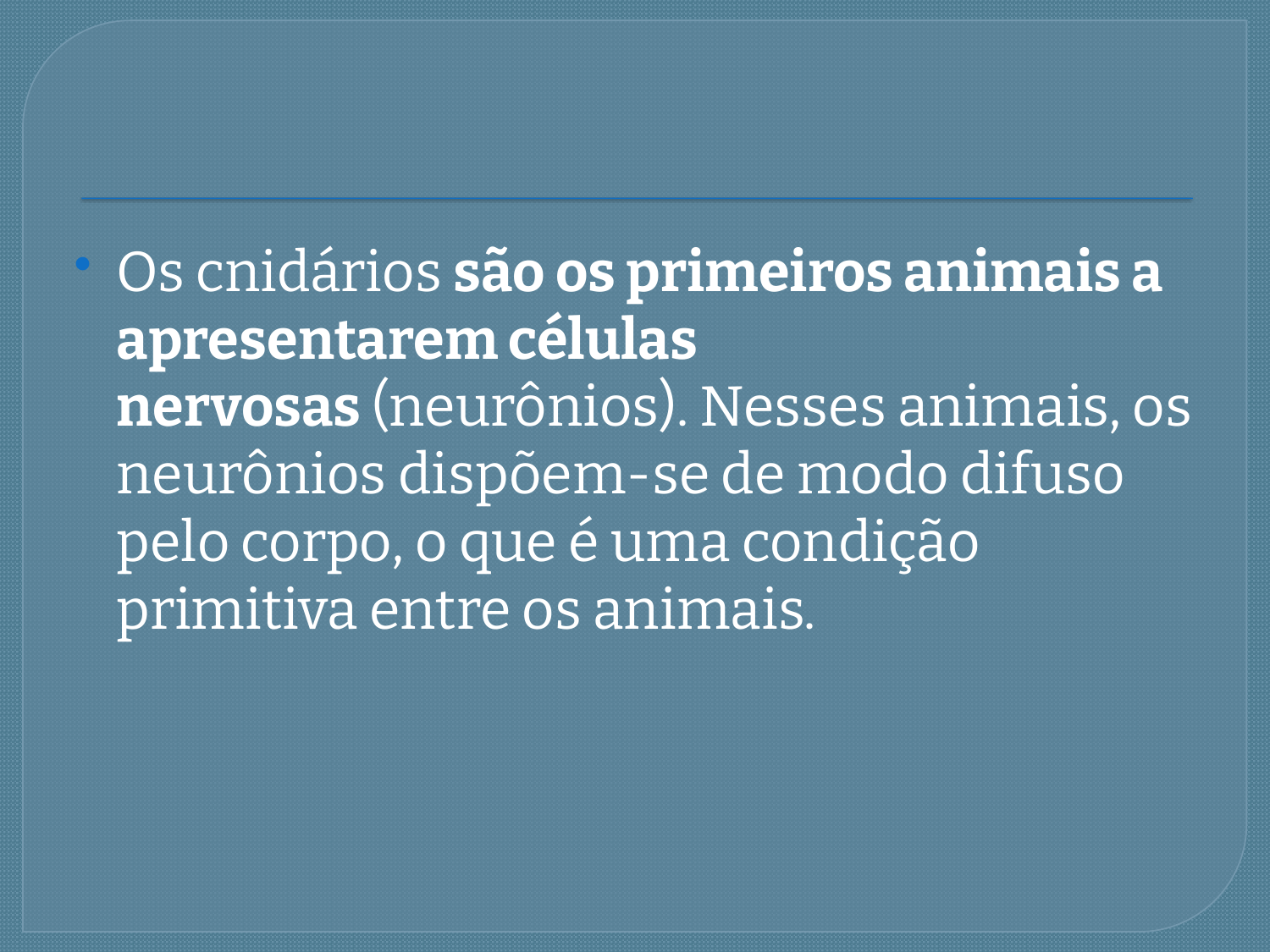

Os cnidários são os primeiros animais a apresentarem células nervosas (neurônios). Nesses animais, os neurônios dispõem-se de modo difuso pelo corpo, o que é uma condição primitiva entre os animais.